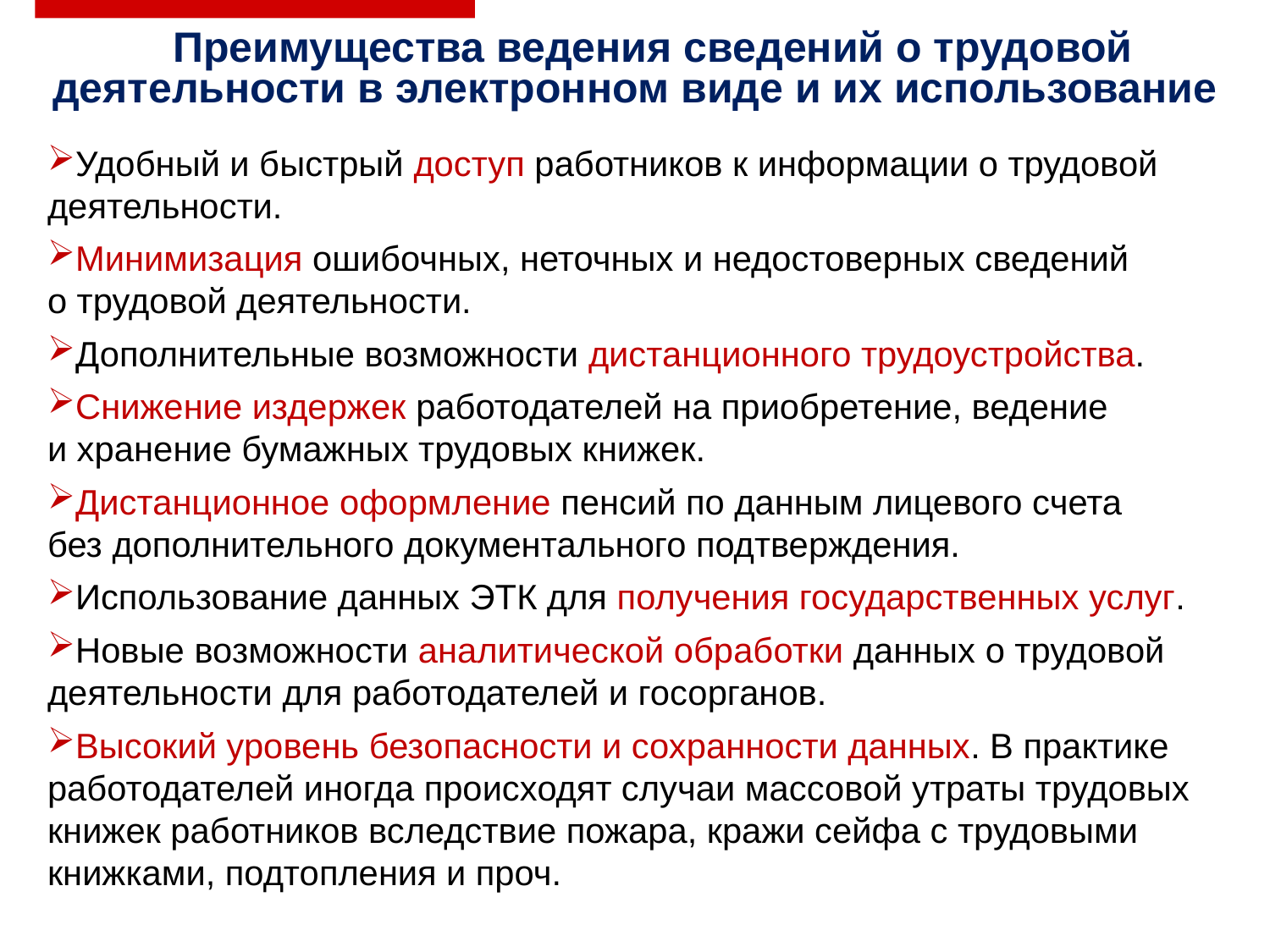

# Преимущества ведения сведений о трудовой деятельности в электронном виде и их использование
Удобный и быстрый доступ работников к информации о трудовой деятельности.
Минимизация ошибочных, неточных и недостоверных сведений о трудовой деятельности.
Дополнительные возможности дистанционного трудоустройства.
Снижение издержек работодателей на приобретение, ведение и хранение бумажных трудовых книжек.
Дистанционное оформление пенсий по данным лицевого счета без дополнительного документального подтверждения.
Использование данных ЭТК для получения государственных услуг.
Новые возможности аналитической обработки данных о трудовой деятельности для работодателей и госорганов.
Высокий уровень безопасности и сохранности данных. В практике работодателей иногда происходят случаи массовой утраты трудовых книжек работников вследствие пожара, кражи сейфа с трудовыми книжками, подтопления и проч.